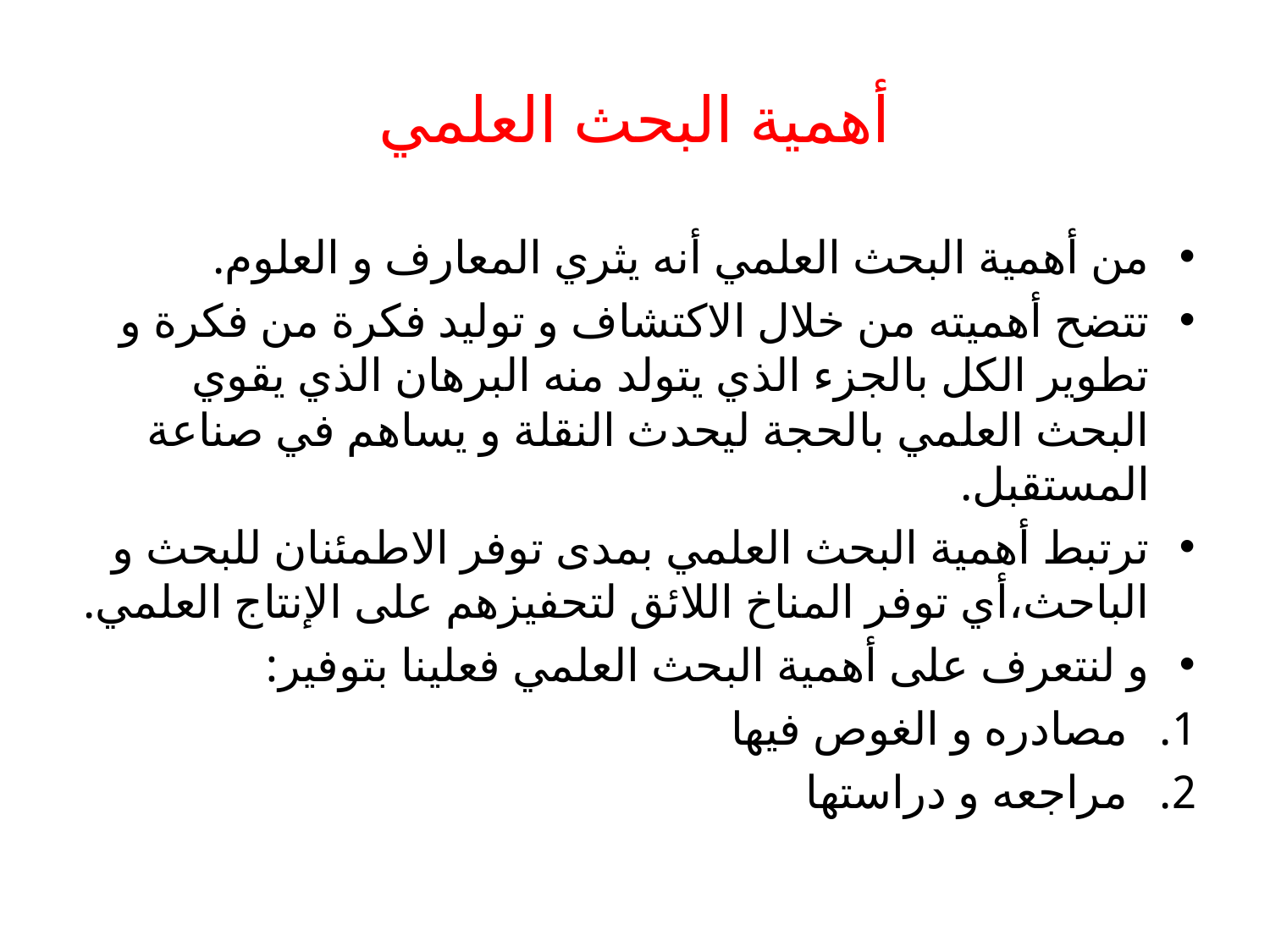

# أهمية البحث العلمي
من أهمية البحث العلمي أنه يثري المعارف و العلوم.
تتضح أهميته من خلال الاكتشاف و توليد فكرة من فكرة و تطوير الكل بالجزء الذي يتولد منه البرهان الذي يقوي البحث العلمي بالحجة ليحدث النقلة و يساهم في صناعة المستقبل.
ترتبط أهمية البحث العلمي بمدى توفر الاطمئنان للبحث و الباحث،أي توفر المناخ اللائق لتحفيزهم على الإنتاج العلمي.
و لنتعرف على أهمية البحث العلمي فعلينا بتوفير:
مصادره و الغوص فيها
مراجعه و دراستها